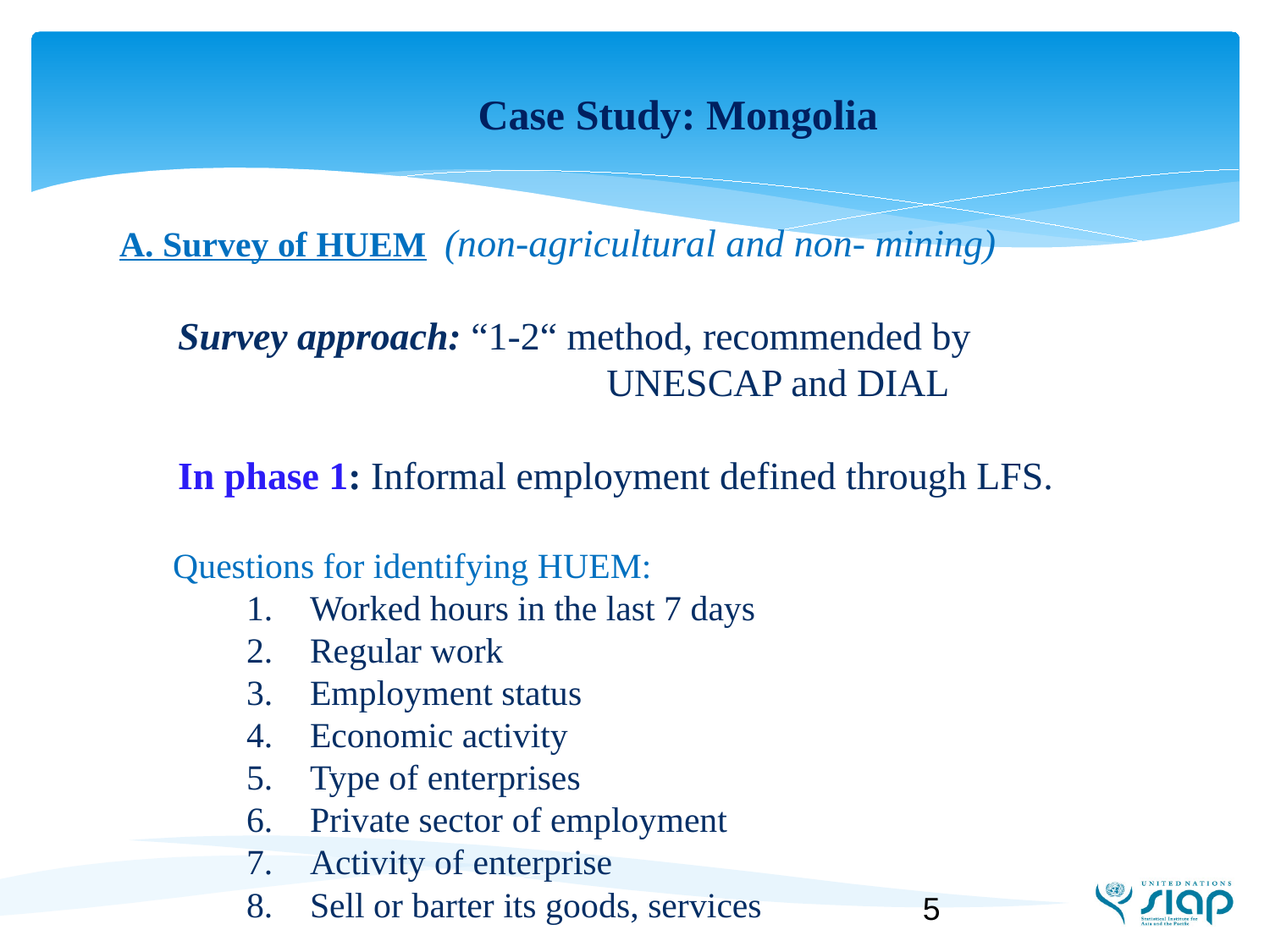

# Case Study: Mongolia
A. Survey of HUEM  (non-agricultural and non- mining)

      Survey approach: “1-2“ method, recommended by
                                                  UNESCAP and DIAL

      In phase 1: Informal employment defined through LFS.

      Questions for identifying HUEM:
Worked hours in the last 7 days
Regular work
Employment status
Economic activity
Type of enterprises
Private sector of employment
Activity of enterprise
Sell or barter its goods, services

5